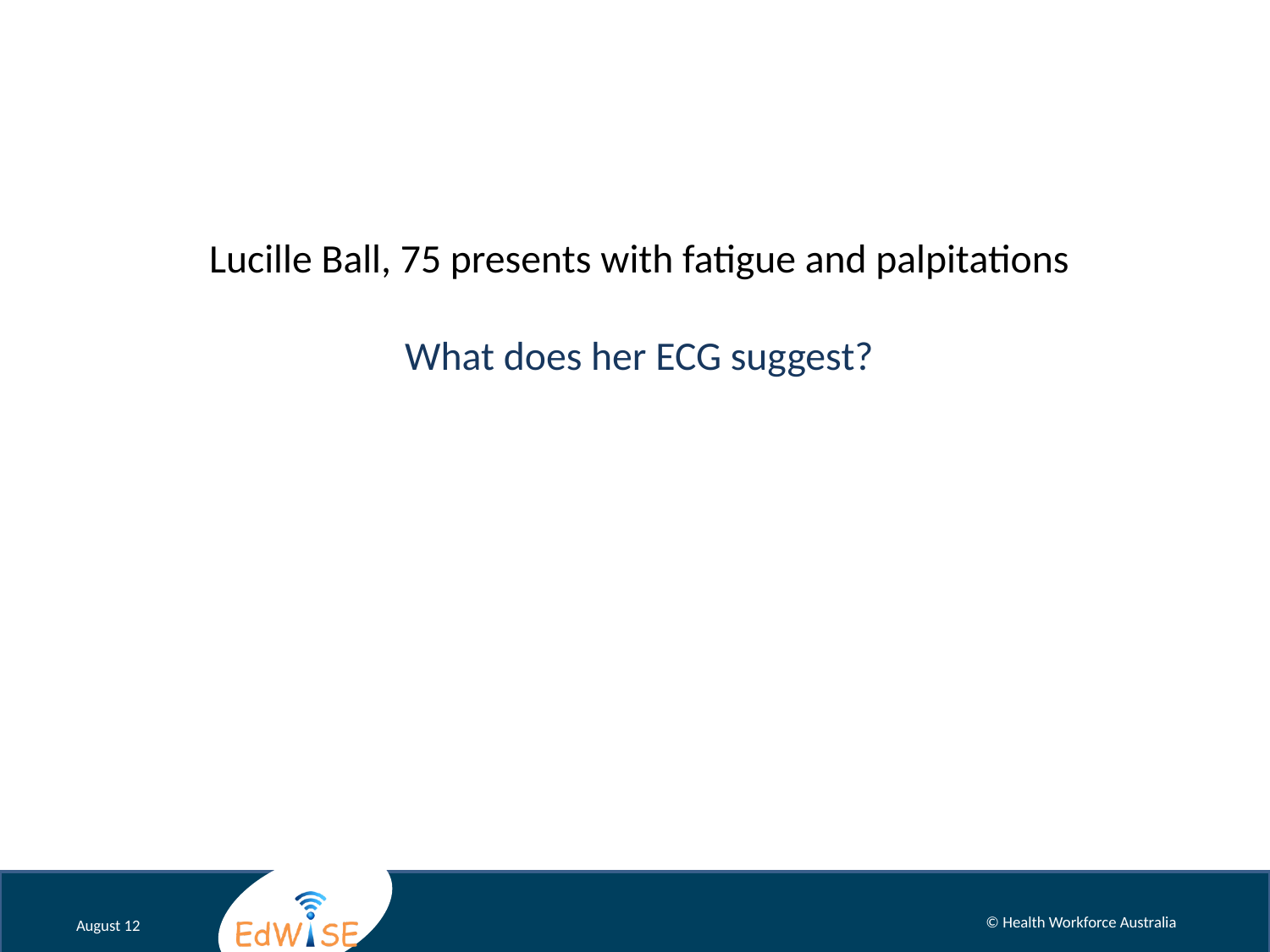

# Lucille Ball, 75 presents with fatigue and palpitations What does her ECG suggest?
© Health Workforce Australia
August 12